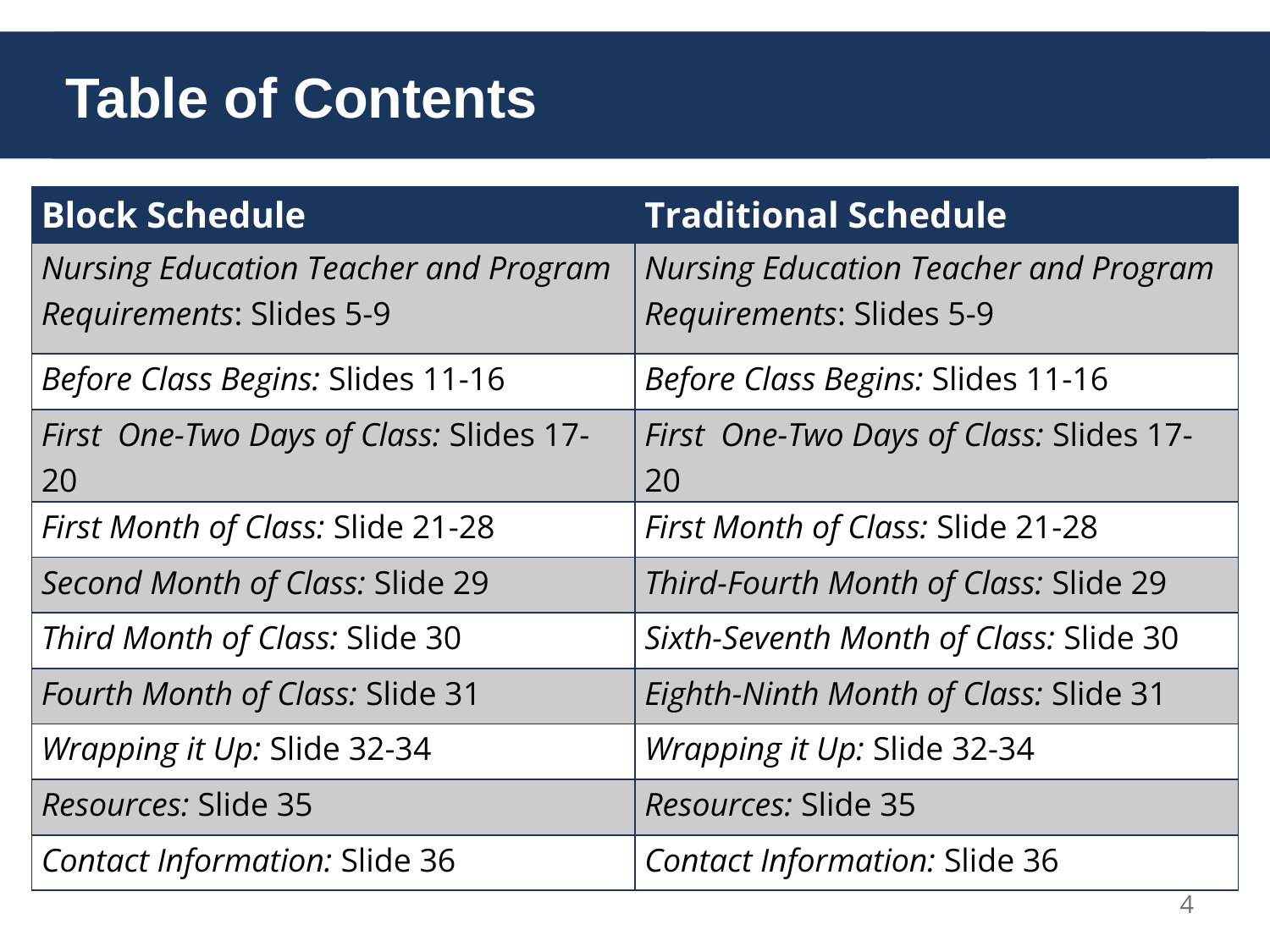

# Table of Contents
| Block Schedule | Traditional Schedule |
| --- | --- |
| Nursing Education Teacher and Program Requirements: Slides 5-9 | Nursing Education Teacher and Program Requirements: Slides 5-9 |
| Before Class Begins: Slides 11-16 | Before Class Begins: Slides 11-16 |
| First One-Two Days of Class: Slides 17-20 | First One-Two Days of Class: Slides 17-20 |
| First Month of Class: Slide 21-28 | First Month of Class: Slide 21-28 |
| Second Month of Class: Slide 29 | Third-Fourth Month of Class: Slide 29 |
| Third Month of Class: Slide 30 | Sixth-Seventh Month of Class: Slide 30 |
| Fourth Month of Class: Slide 31 | Eighth-Ninth Month of Class: Slide 31 |
| Wrapping it Up: Slide 32-34 | Wrapping it Up: Slide 32-34 |
| Resources: Slide 35 | Resources: Slide 35 |
| Contact Information: Slide 36 | Contact Information: Slide 36 |
4